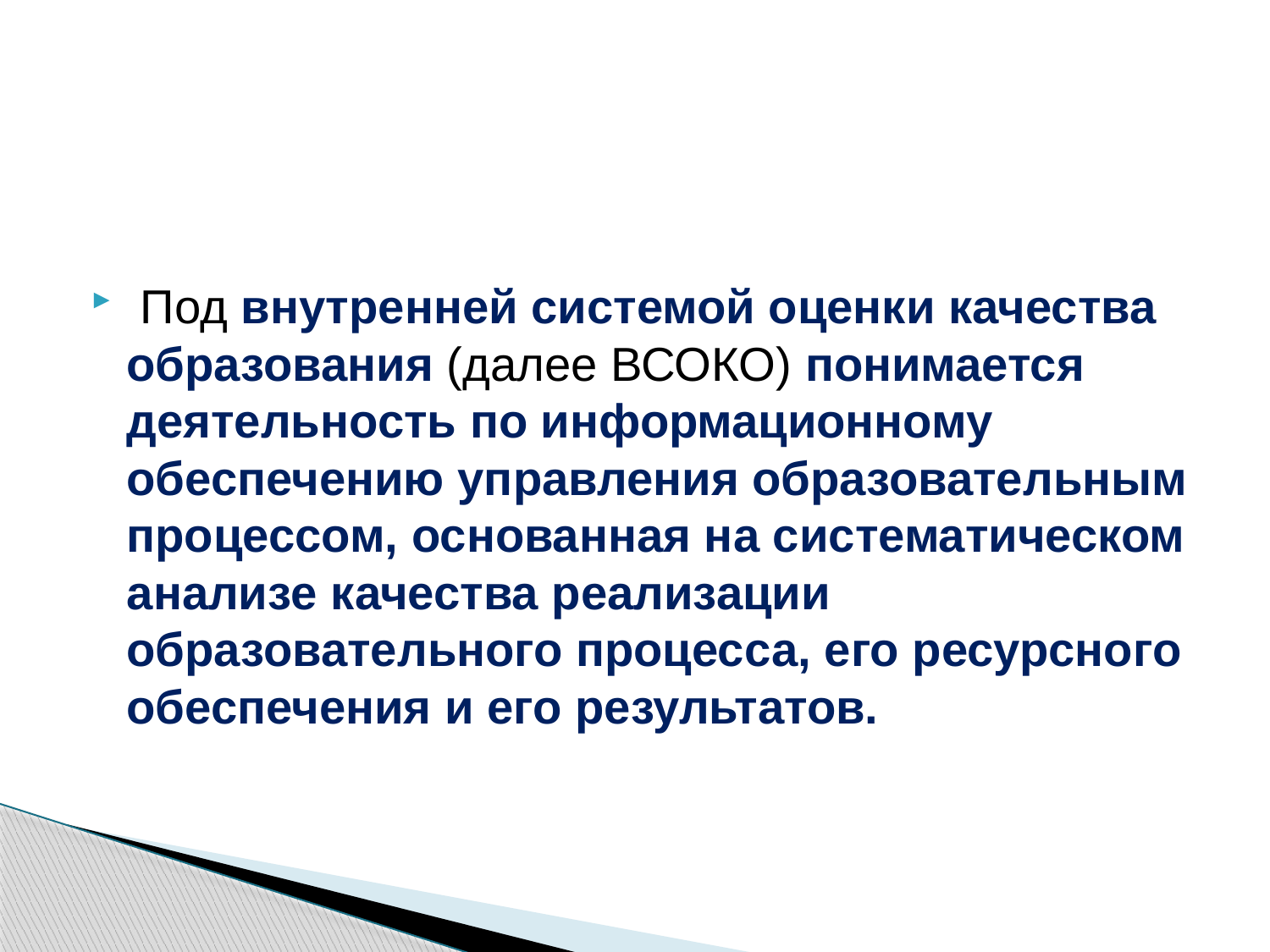

#

 Под внутренней системой оценки качества образования (далее ВСОКО) понимается деятельность по информационному обеспечению управления образовательным процессом, основанная на систематическом анализе качества реализации образовательного процесса, его ресурсного обеспечения и его результатов.